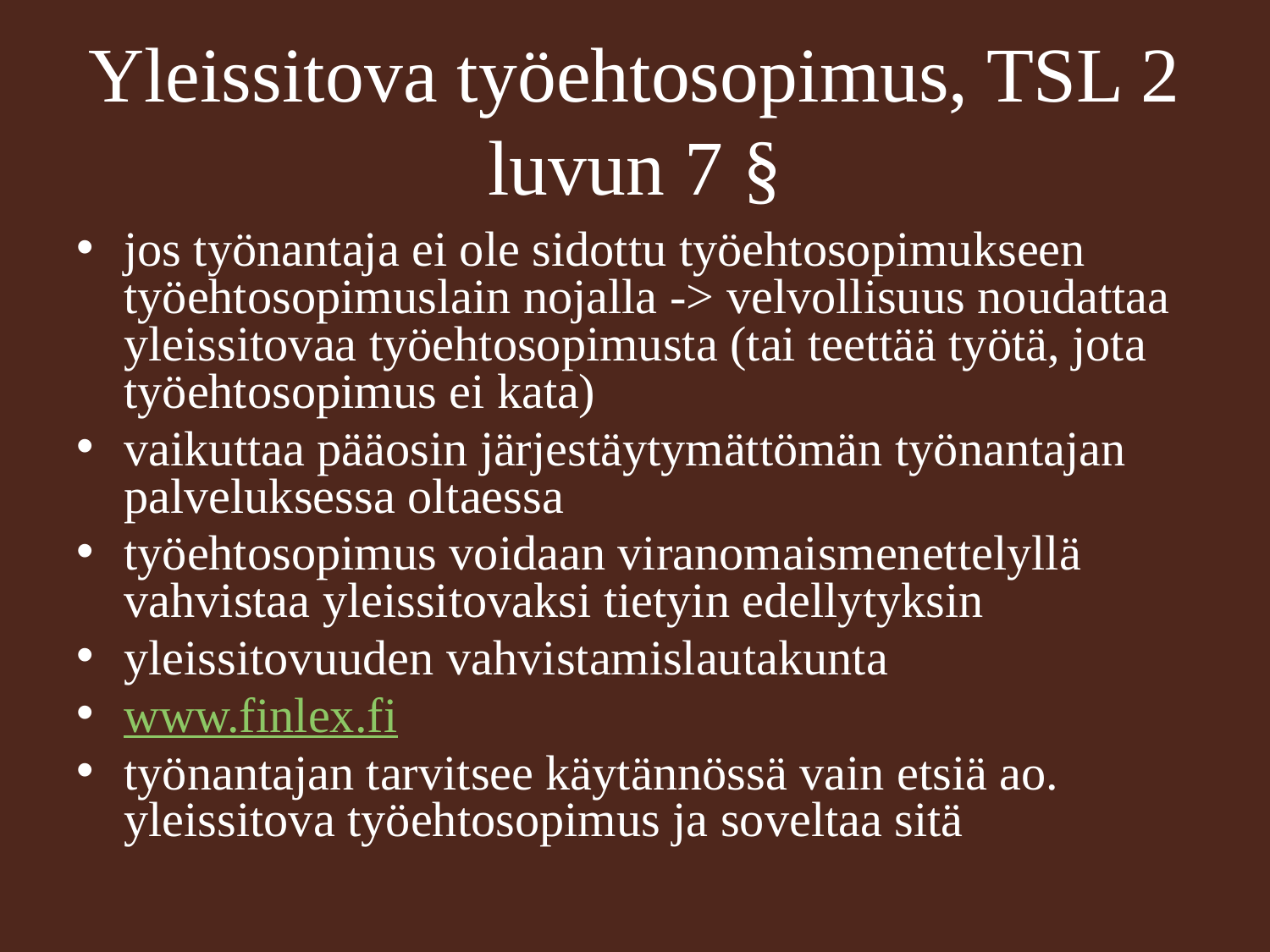

Yleissitova työehtosopimus, TSL 2 luvun 7 §
jos työnantaja ei ole sidottu työehtosopimukseen työehtosopimuslain nojalla -> velvollisuus noudattaa yleissitovaa työehtosopimusta (tai teettää työtä, jota työehtosopimus ei kata)
vaikuttaa pääosin järjestäytymättömän työnantajan palveluksessa oltaessa
työehtosopimus voidaan viranomaismenettelyllä vahvistaa yleissitovaksi tietyin edellytyksin
yleissitovuuden vahvistamislautakunta
www.finlex.fi
työnantajan tarvitsee käytännössä vain etsiä ao. yleissitova työehtosopimus ja soveltaa sitä